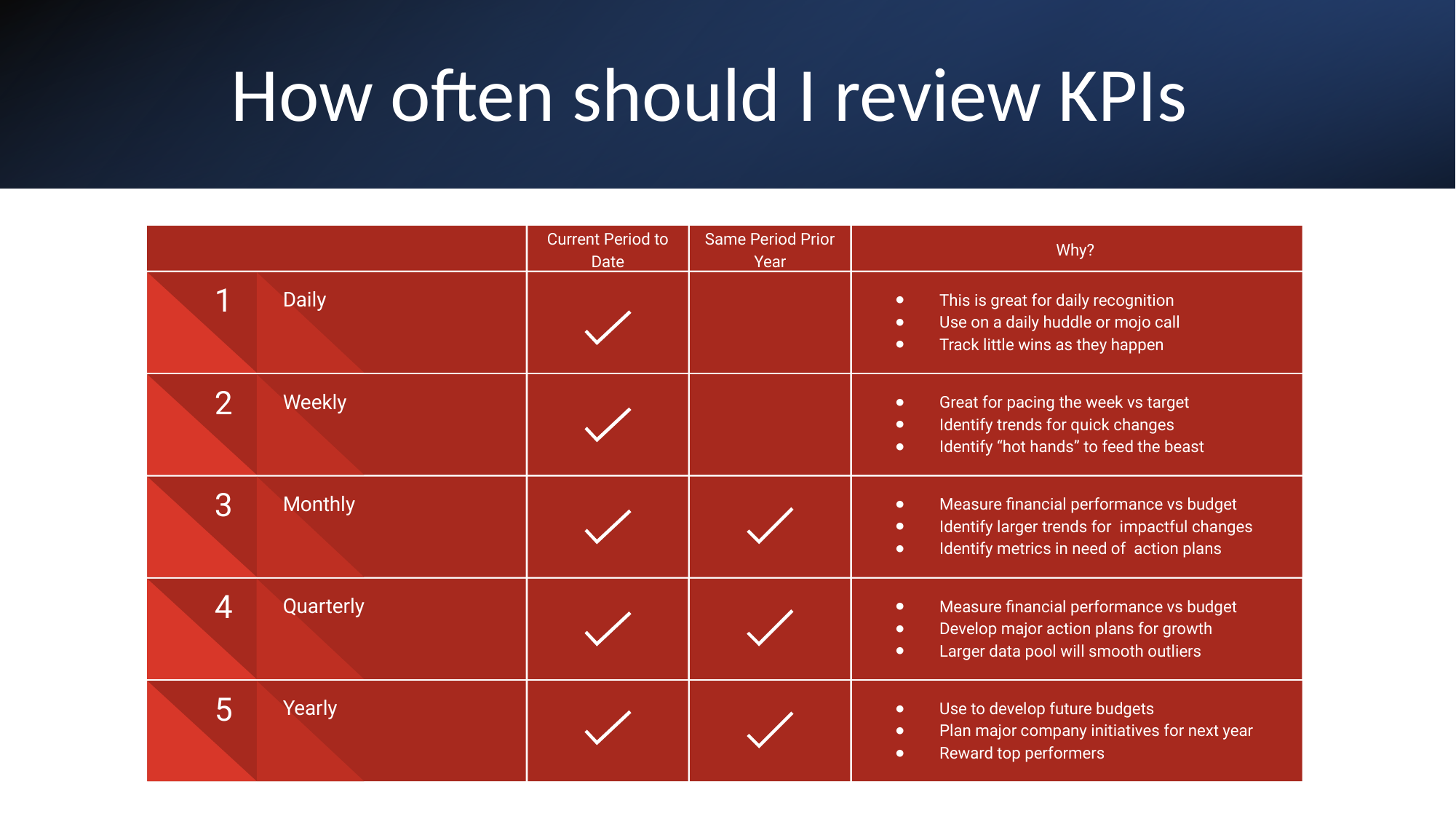

# How often should I review KPIs

Current Period to Date
Same Period Prior Year
Why?

This is great for daily recognition
Use on a daily huddle or mojo call
Track little wins as they happen
Daily
1

Great for pacing the week vs target
Identify trends for quick changes
Identify “hot hands” to feed the beast
Weekly
2

Measure financial performance vs budget
Identify larger trends for  impactful changes
Identify metrics in need of  action plans
Monthly
3

Measure financial performance vs budget
Develop major action plans for growth
Larger data pool will smooth outliers
Quarterly
4

Use to develop future budgets
Plan major company initiatives for next year
Reward top performers
Yearly
5